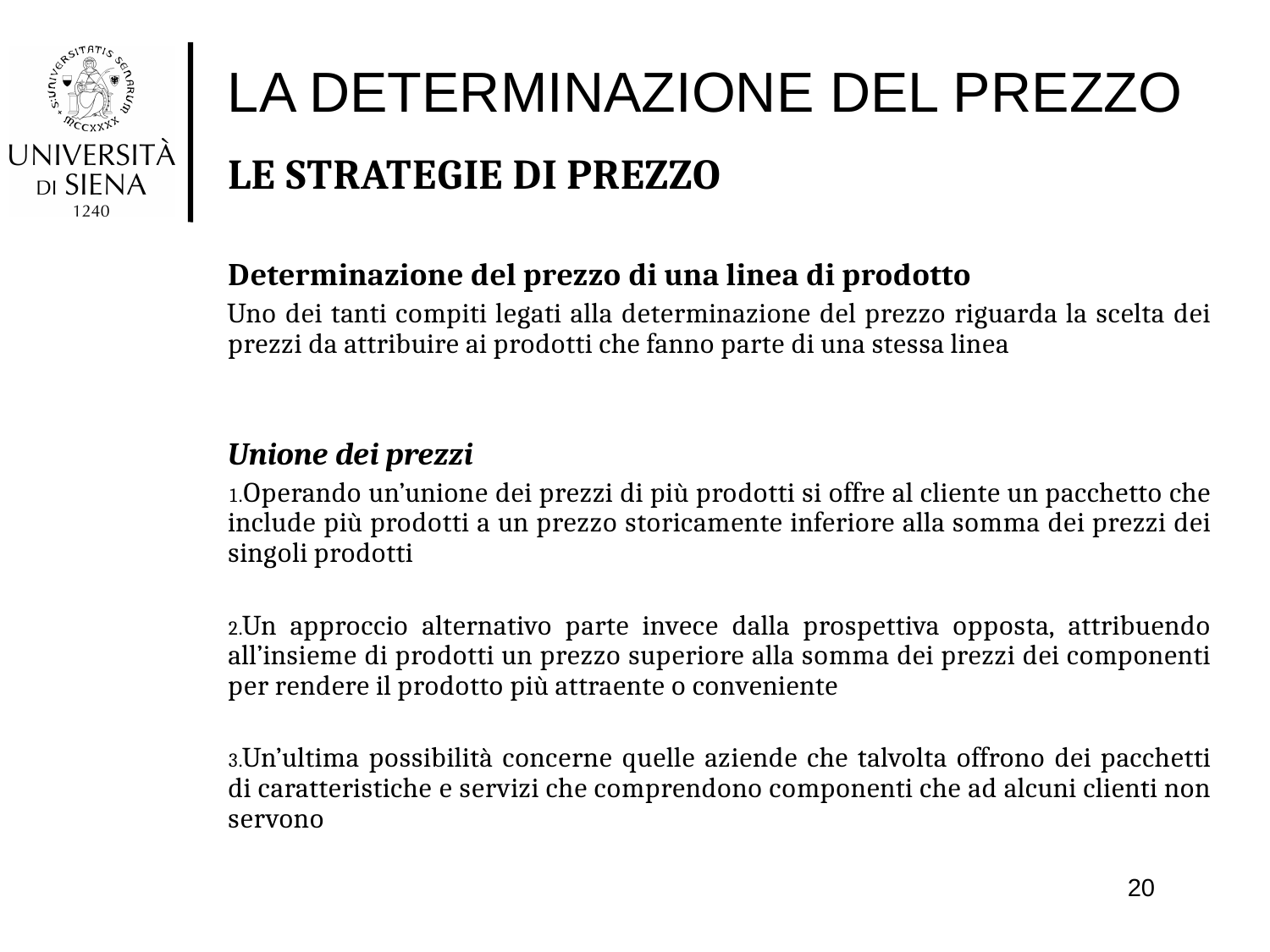

# LA DETERMINAZIONE DEL PREZZO
LE STRATEGIE DI PREZZO

Determinazione del prezzo di una linea di prodotto
Uno dei tanti compiti legati alla determinazione del prezzo riguarda la scelta dei prezzi da attribuire ai prodotti che fanno parte di una stessa linea

Unione dei prezzi
Operando un’unione dei prezzi di più prodotti si offre al cliente un pacchetto che include più prodotti a un prezzo storicamente inferiore alla somma dei prezzi dei singoli prodotti

Un approccio alternativo parte invece dalla prospettiva opposta, attribuendo all’insieme di prodotti un prezzo superiore alla somma dei prezzi dei componenti per rendere il prodotto più attraente o conveniente

Un’ultima possibilità concerne quelle aziende che talvolta offrono dei pacchetti di caratteristiche e servizi che comprendono componenti che ad alcuni clienti non servono

20